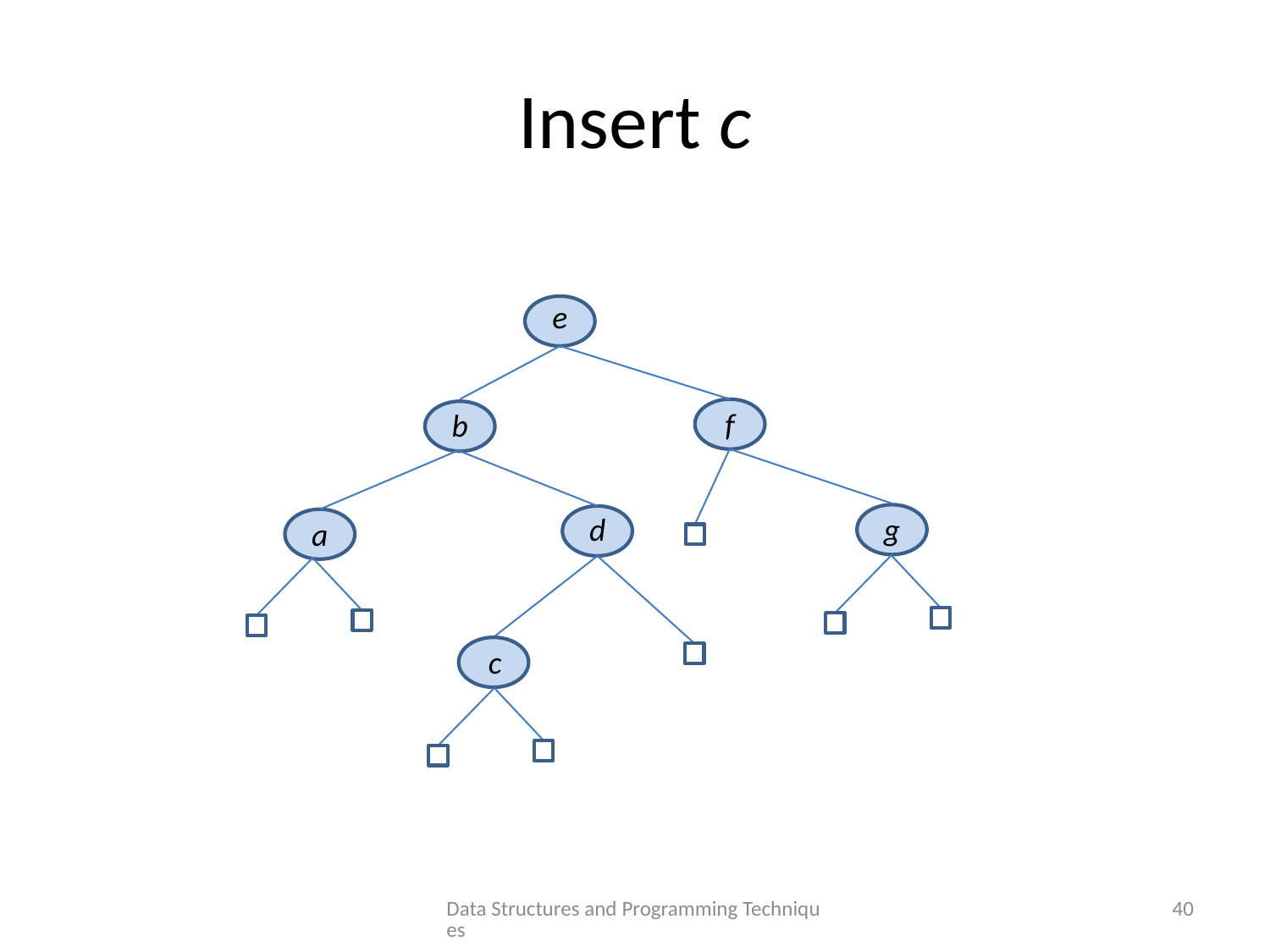

# Insert c

e

f
b

d
g

a

c

Data Structures and Programming Techniques
40